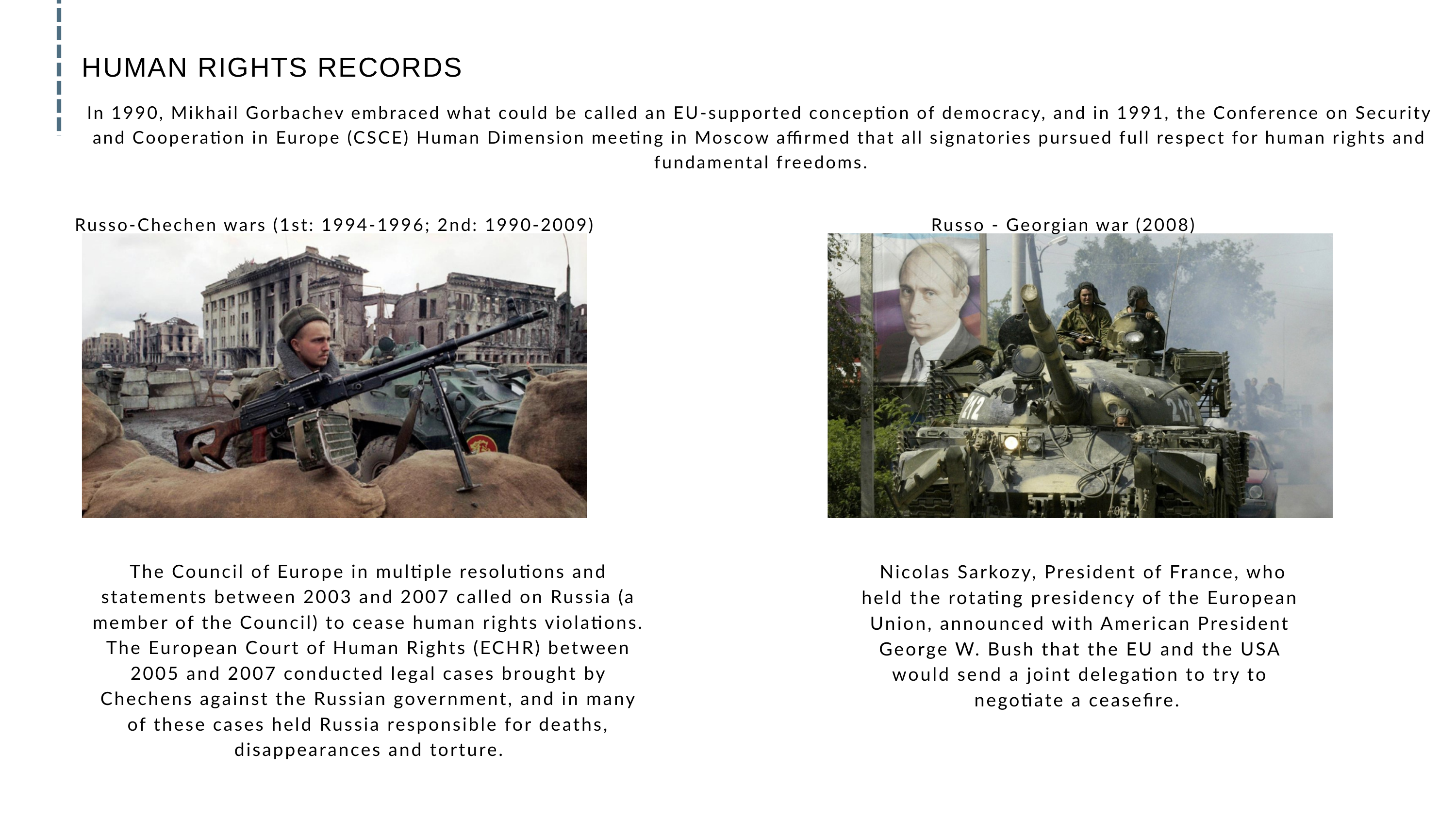

HUMAN RIGHTS RECORDS
In 1990, Mikhail Gorbachev embraced what could be called an EU-supported conception of democracy, and in 1991, the Conference on Security and Cooperation in Europe (CSCE) Human Dimension meeting in Moscow affirmed that all signatories pursued full respect for human rights and fundamental freedoms.
Russo-Chechen wars (1st: 1994-1996; 2nd: 1990-2009)
Russo - Georgian war (2008)

The Council of Europe in multiple resolutions and statements between 2003 and 2007 called on Russia (a member of the Council) to cease human rights violations. The European Court of Human Rights (ECHR) between 2005 and 2007 conducted legal cases brought by Chechens against the Russian government, and in many of these cases held Russia responsible for deaths, disappearances and torture.
 Nicolas Sarkozy, President of France, who held the rotating presidency of the European Union, announced with American President George W. Bush that the EU and the USA would send a joint delegation to try to negotiate a ceasefire.